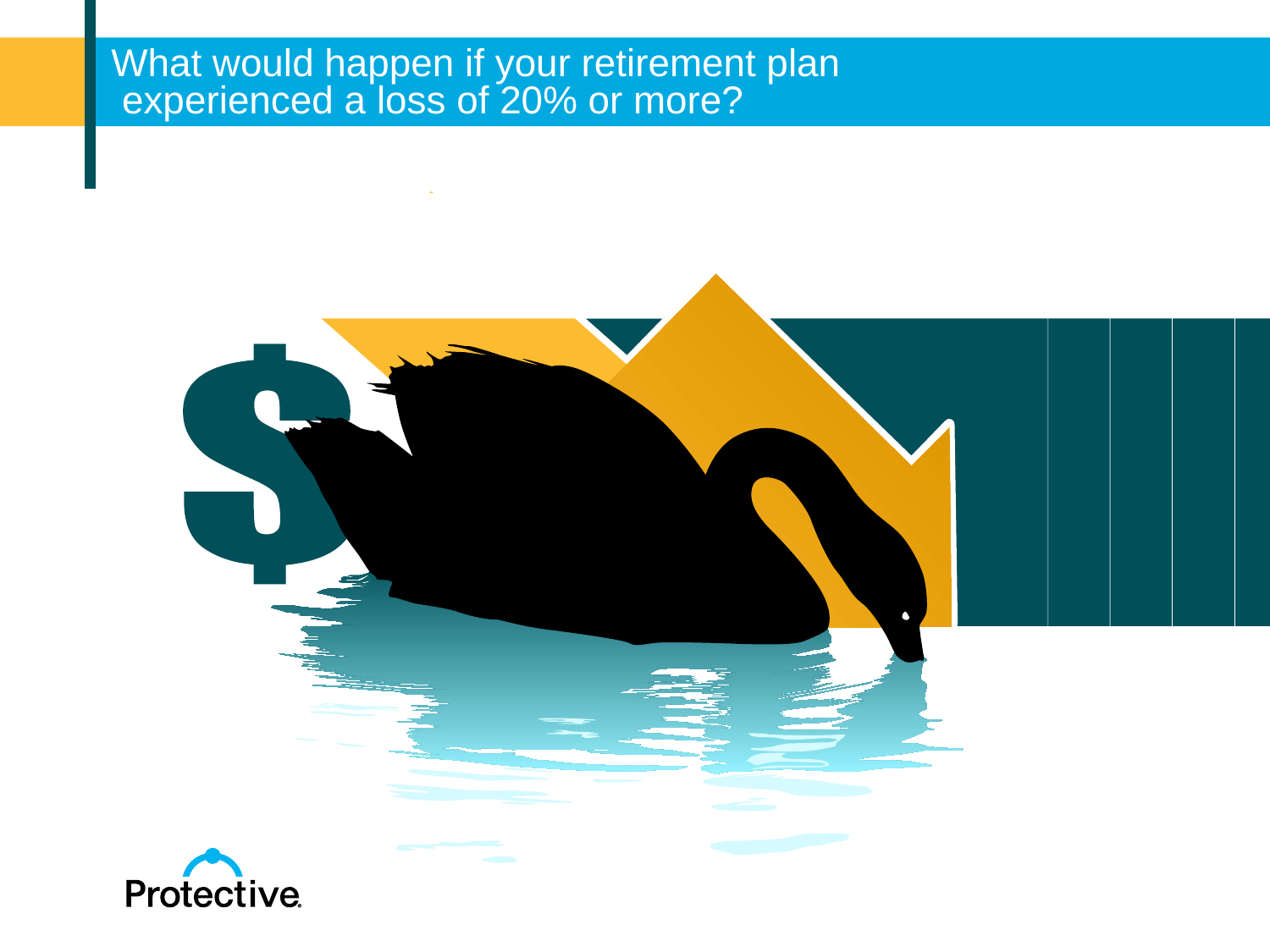

# What would happen if your retirement plan                                     experienced a loss of 20% or more?